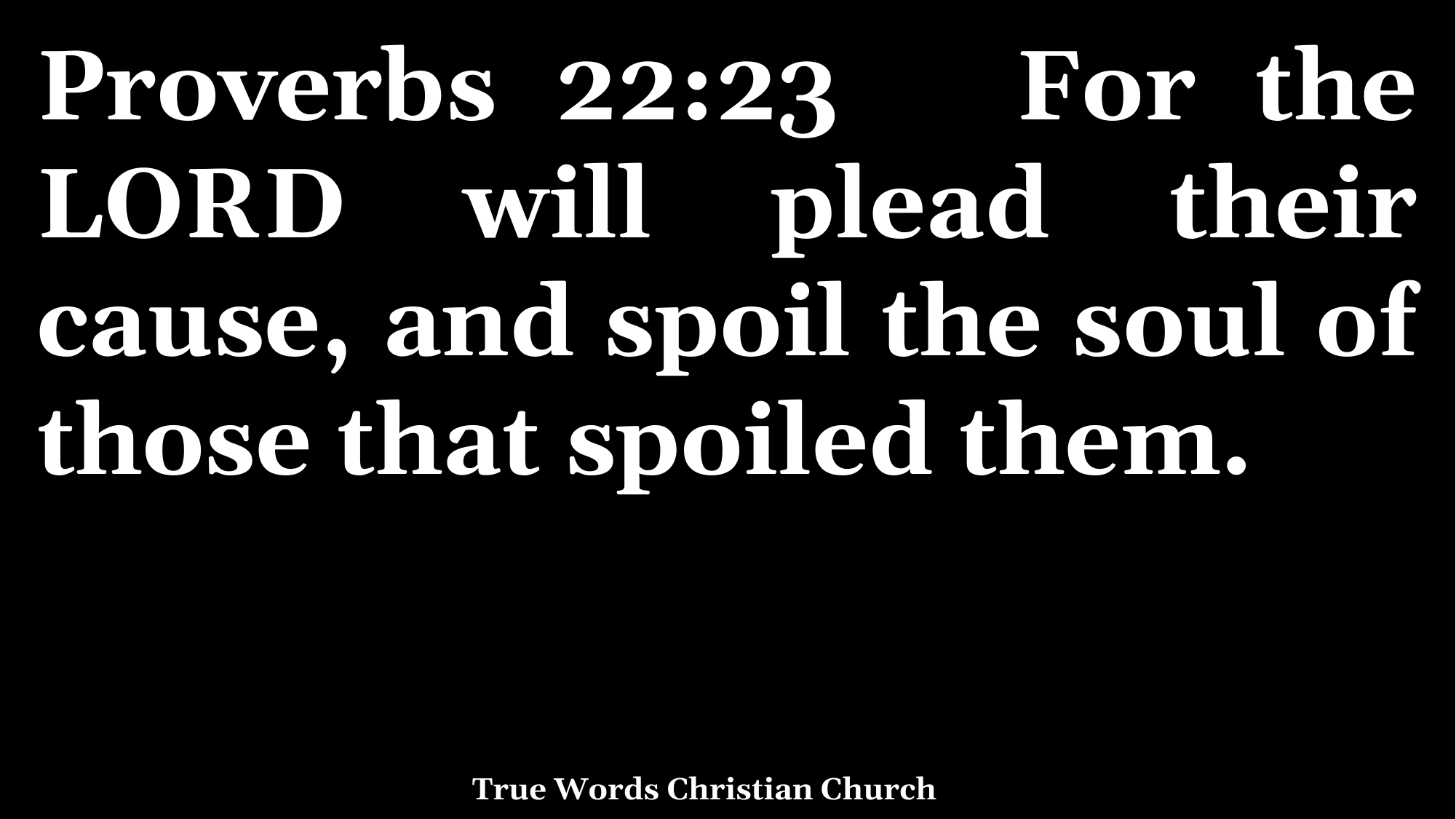

Proverbs 22:23   For the LORD will plead their cause, and spoil the soul of those that spoiled them.
True Words Christian Church